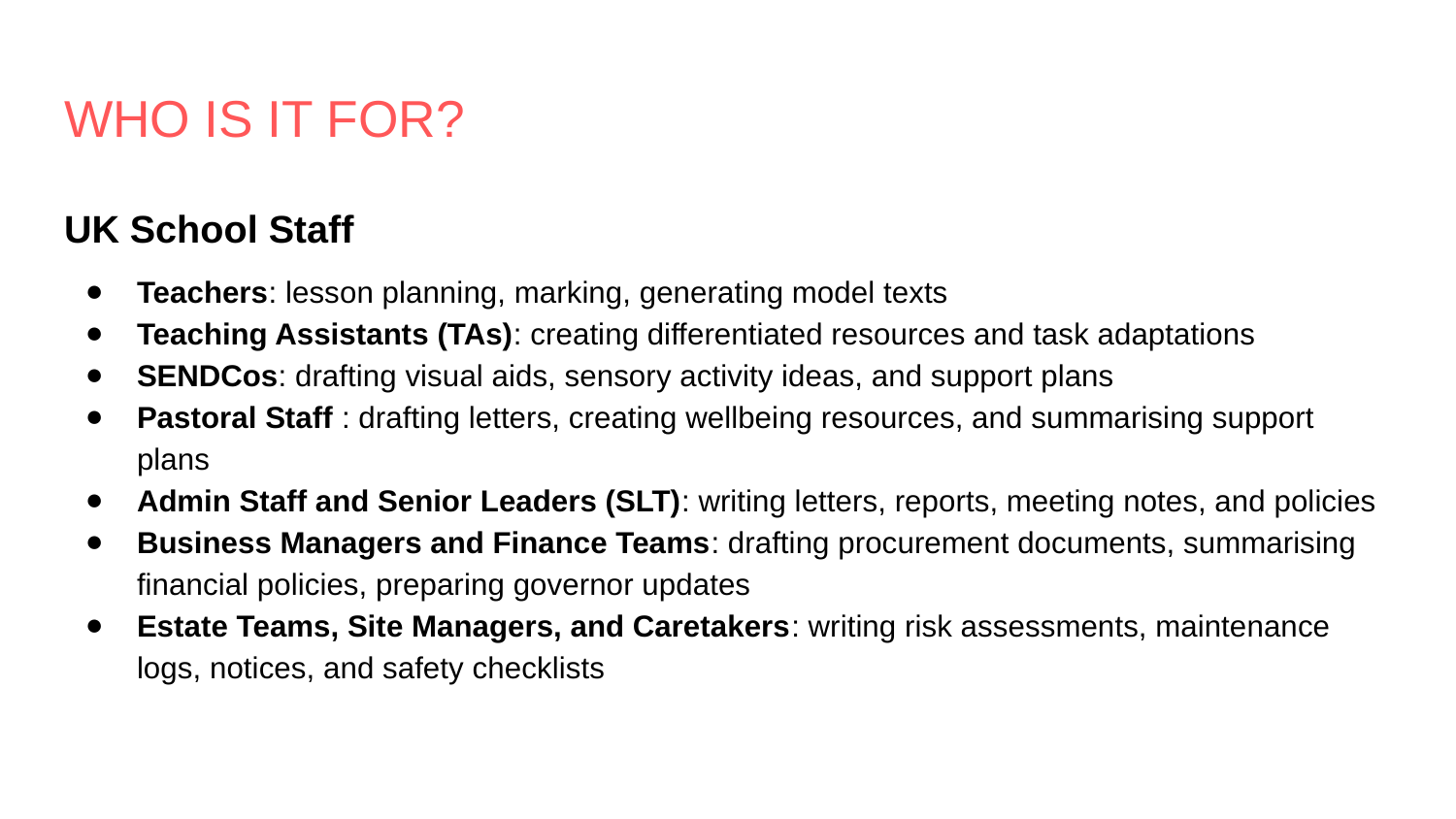

# WHO IS IT FOR?

UK School Staff
Teachers: lesson planning, marking, generating model texts
Teaching Assistants (TAs): creating differentiated resources and task adaptations
SENDCos: drafting visual aids, sensory activity ideas, and support plans
Pastoral Staff : drafting letters, creating wellbeing resources, and summarising support plans
Admin Staff and Senior Leaders (SLT): writing letters, reports, meeting notes, and policies
Business Managers and Finance Teams: drafting procurement documents, summarising financial policies, preparing governor updates
Estate Teams, Site Managers, and Caretakers: writing risk assessments, maintenance logs, notices, and safety checklists